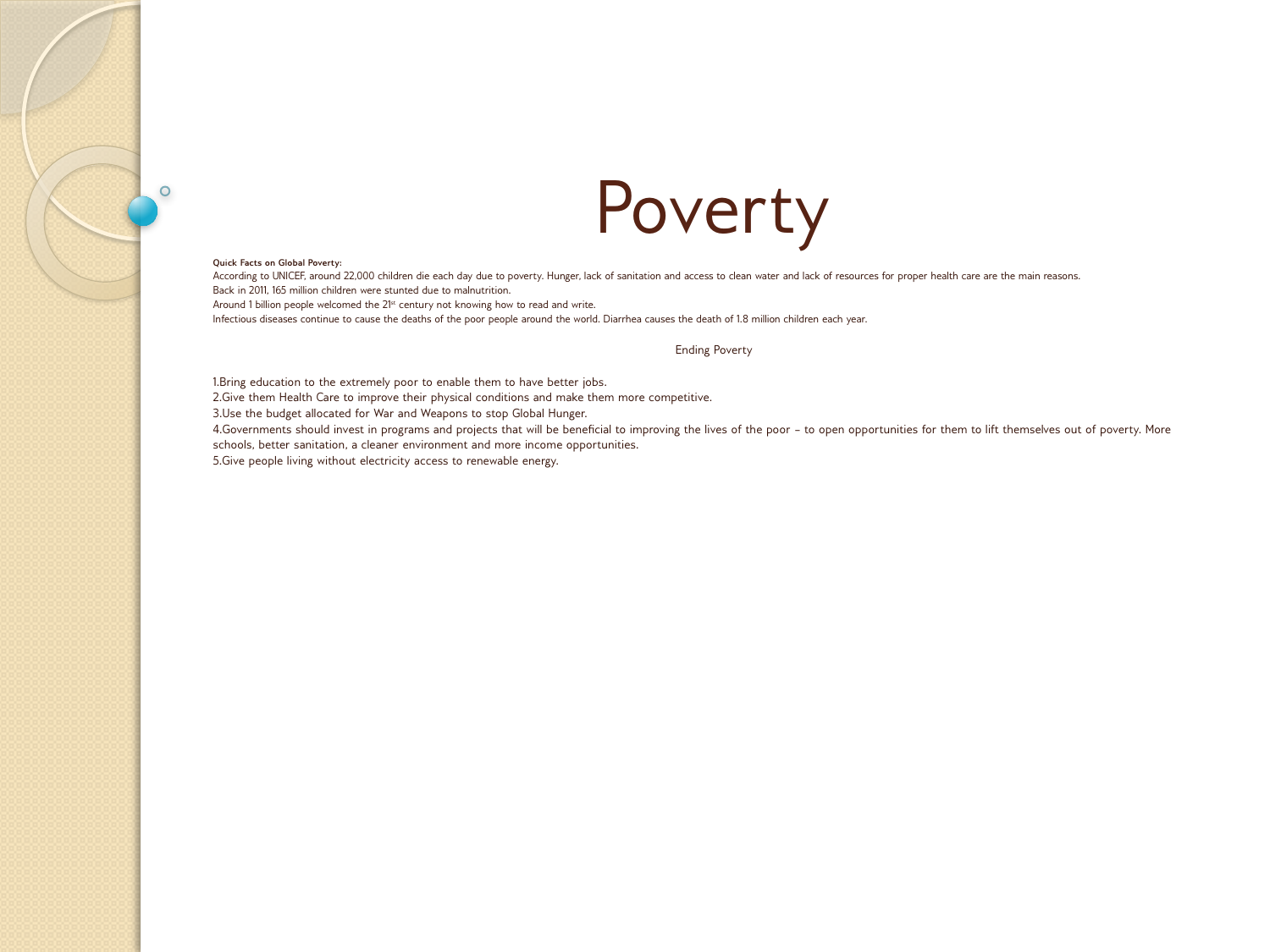

# Poverty

Quick Facts on Global Poverty:
According to UNICEF, around 22,000 children die each day due to poverty. Hunger, lack of sanitation and access to clean water and lack of resources for proper health care are the main reasons.
Back in 2011, 165 million children were stunted due to malnutrition.
Around 1 billion people welcomed the 21st century not knowing how to read and write.
Infectious diseases continue to cause the deaths of the poor people around the world. Diarrhea causes the death of 1.8 million children each year.

Ending Poverty

1.Bring education to the extremely poor to enable them to have better jobs.
2.Give them Health Care to improve their physical conditions and make them more competitive.
3.Use the budget allocated for War and Weapons to stop Global Hunger.
4.Governments should invest in programs and projects that will be beneficial to improving the lives of the poor – to open opportunities for them to lift themselves out of poverty. More schools, better sanitation, a cleaner environment and more income opportunities.
5.Give people living without electricity access to renewable energy.